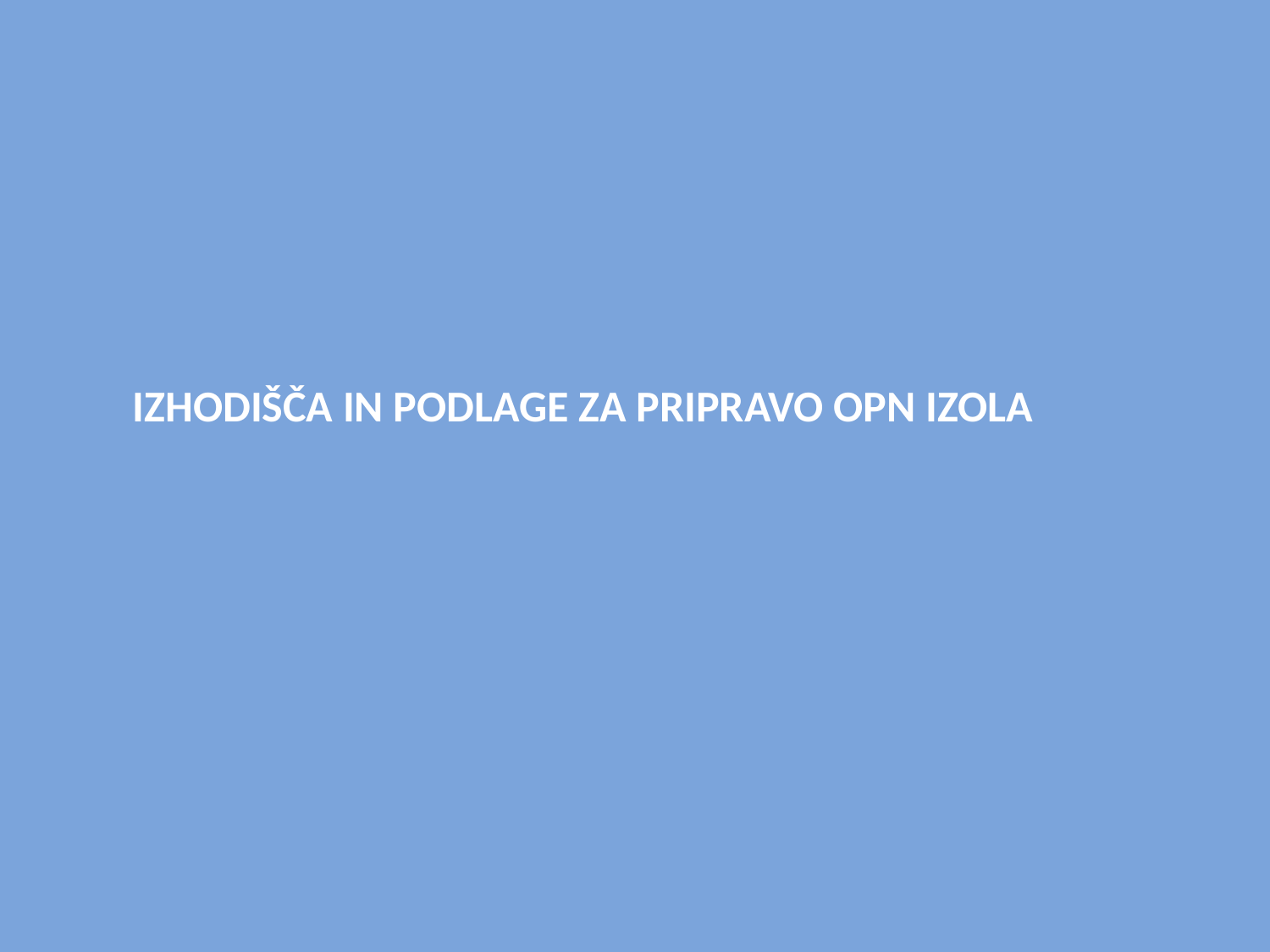

IZHODIŠČA IN PODLAGE ZA PRIPRAVO OPN IZOLA